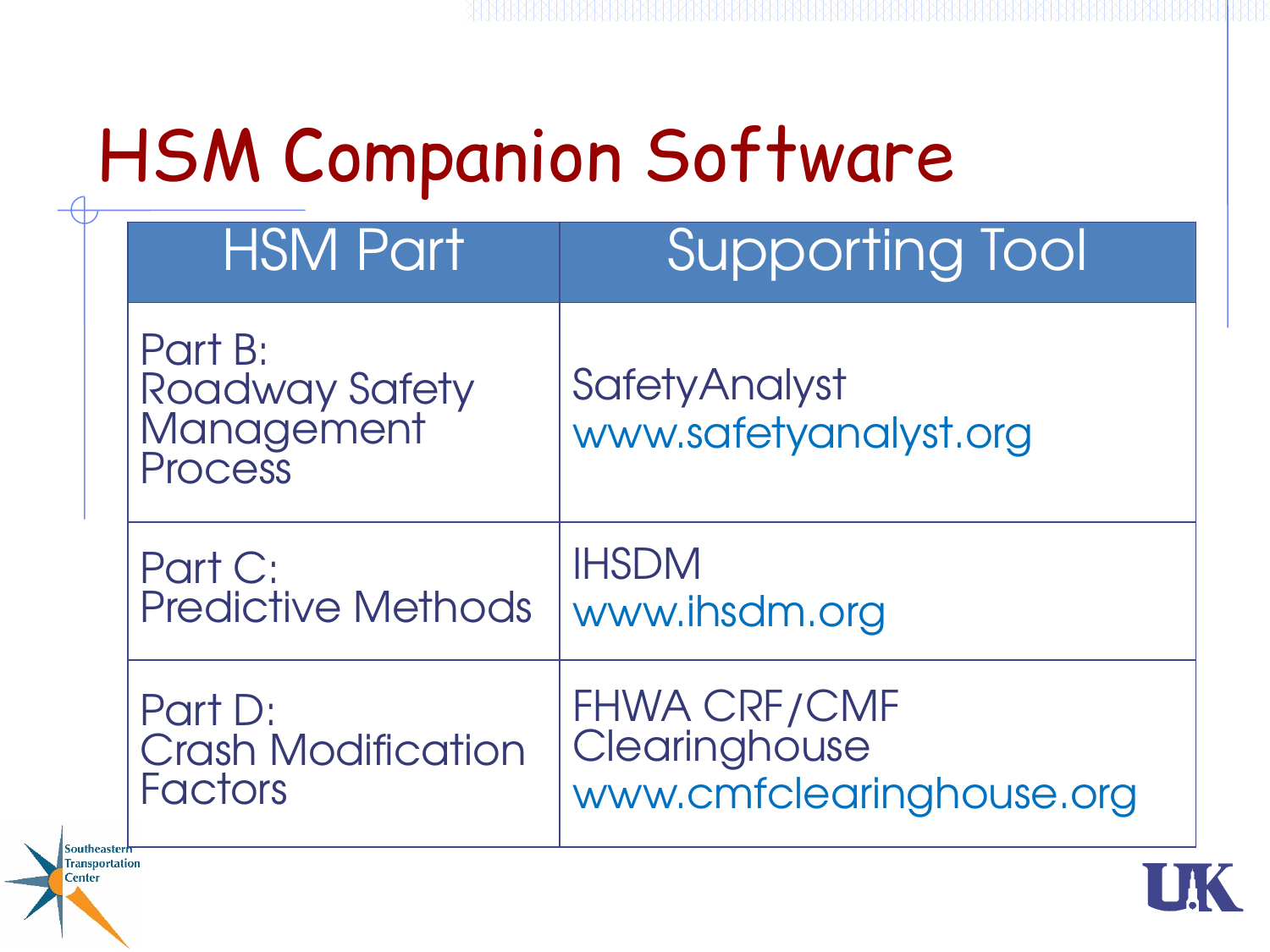

# HSM Companion Software
| HSM Part | Supporting Tool |
| --- | --- |
| Part B: Roadway Safety Management Process | SafetyAnalyst www.safetyanalyst.org |
| Part C: Predictive Methods | IHSDM www.ihsdm.org |
| Part D: Crash Modification Factors | FHWA CRF/CMF Clearinghouse www.cmfclearinghouse.org |